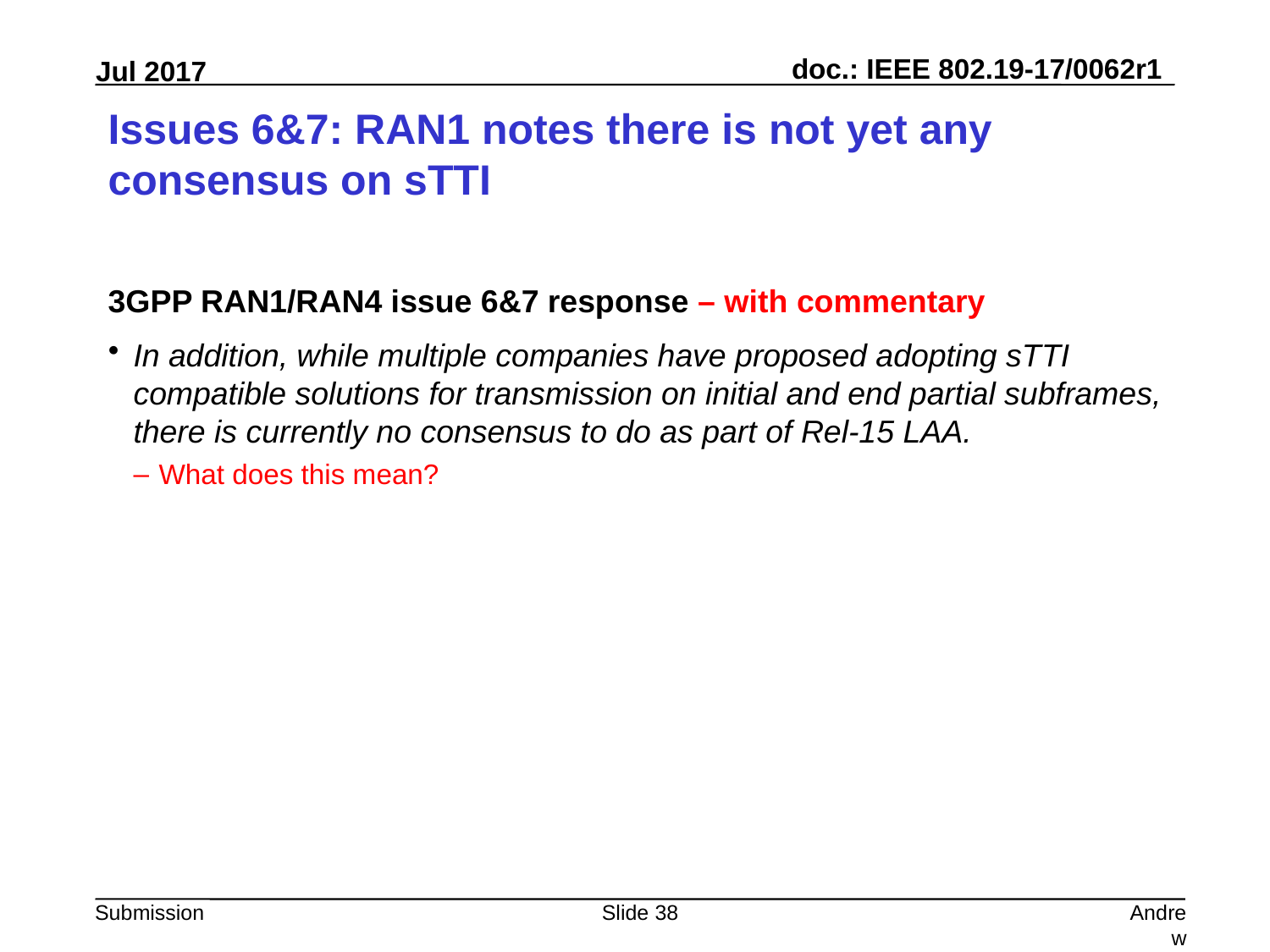

# Issues 6&7: RAN1 notes there is not yet any consensus on sTTI
3GPP RAN1/RAN4 issue 6&7 response – with commentary
In addition, while multiple companies have proposed adopting sTTI compatible solutions for transmission on initial and end partial subframes, there is currently no consensus to do as part of Rel-15 LAA.
What does this mean?

Slide 38
Andrew Myles, Cisco